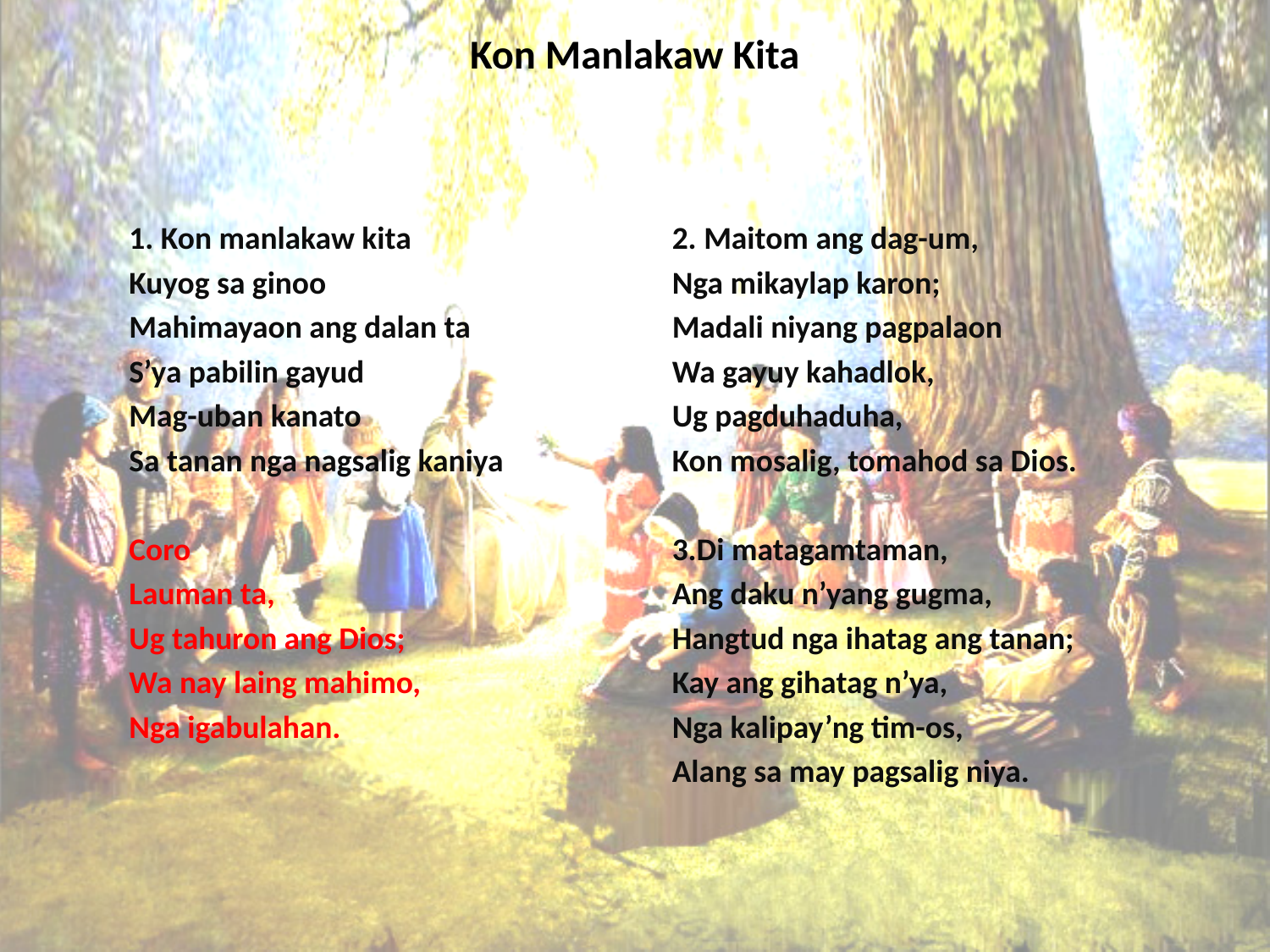

# Kon Manlakaw Kita
1. Kon manlakaw kita
Kuyog sa ginoo
Mahimayaon ang dalan ta
S’ya pabilin gayud
Mag-uban kanato
Sa tanan nga nagsalig kaniya

Coro
Lauman ta,
Ug tahuron ang Dios;
Wa nay laing mahimo,
Nga igabulahan.

2. Maitom ang dag-um,
Nga mikaylap karon;
Madali niyang pagpalaon
Wa gayuy kahadlok,
Ug pagduhaduha,
Kon mosalig, tomahod sa Dios.

3.Di matagamtaman,
Ang daku n’yang gugma,
Hangtud nga ihatag ang tanan;
Kay ang gihatag n’ya,
Nga kalipay’ng tim-os,
Alang sa may pagsalig niya.